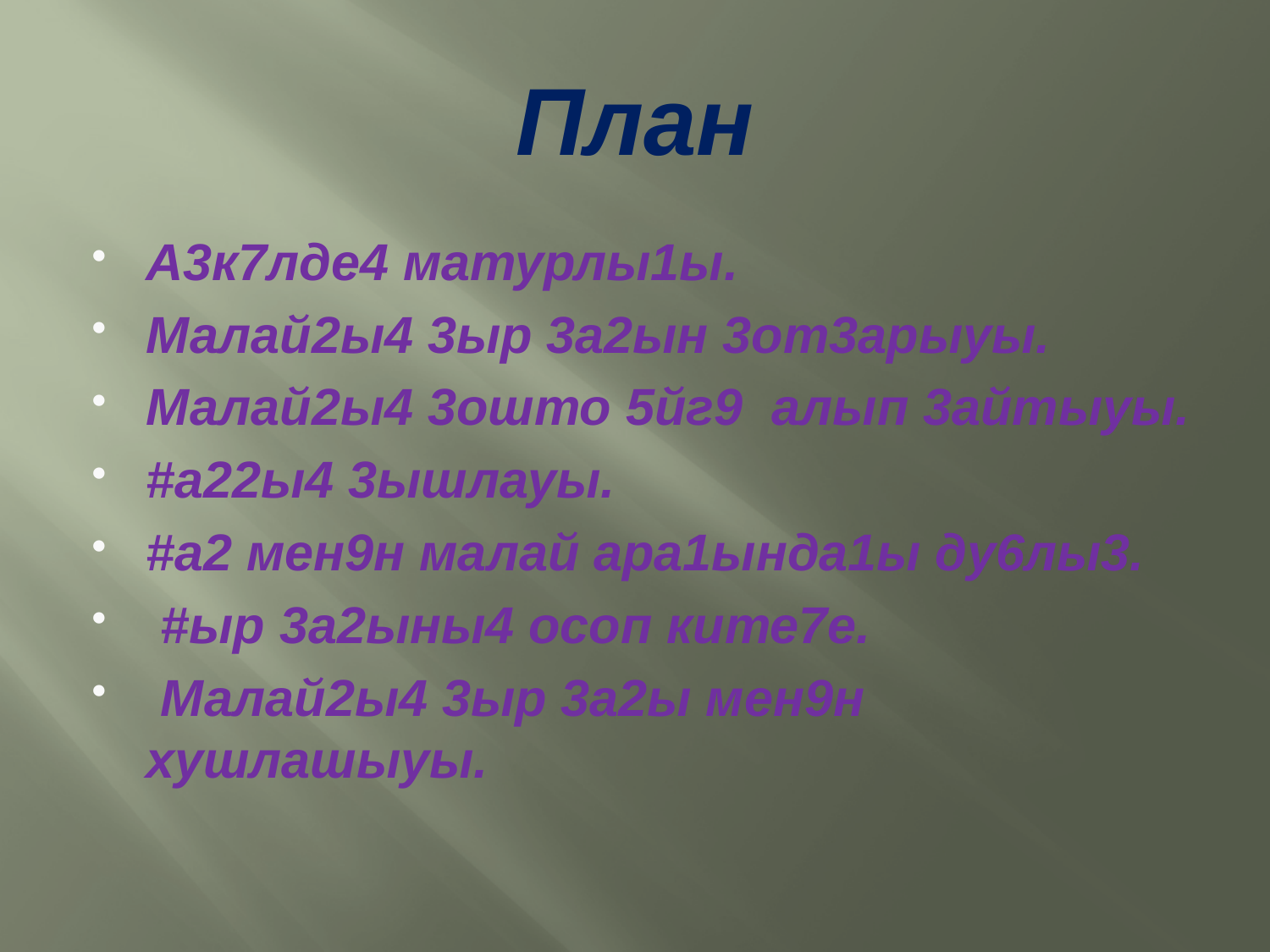

# План
А3к7лде4 матурлы1ы.
Малай2ы4 3ыр 3а2ын 3от3арыуы.
Малай2ы4 3ошто 5йг9  алып 3айтыуы.
#а22ы4 3ышлауы.
#а2 мен9н малай ара1ында1ы ду6лы3.
 #ыр 3а2ыны4 осоп ките7е.
 Малай2ы4 3ыр 3а2ы мен9н хушлашыуы.